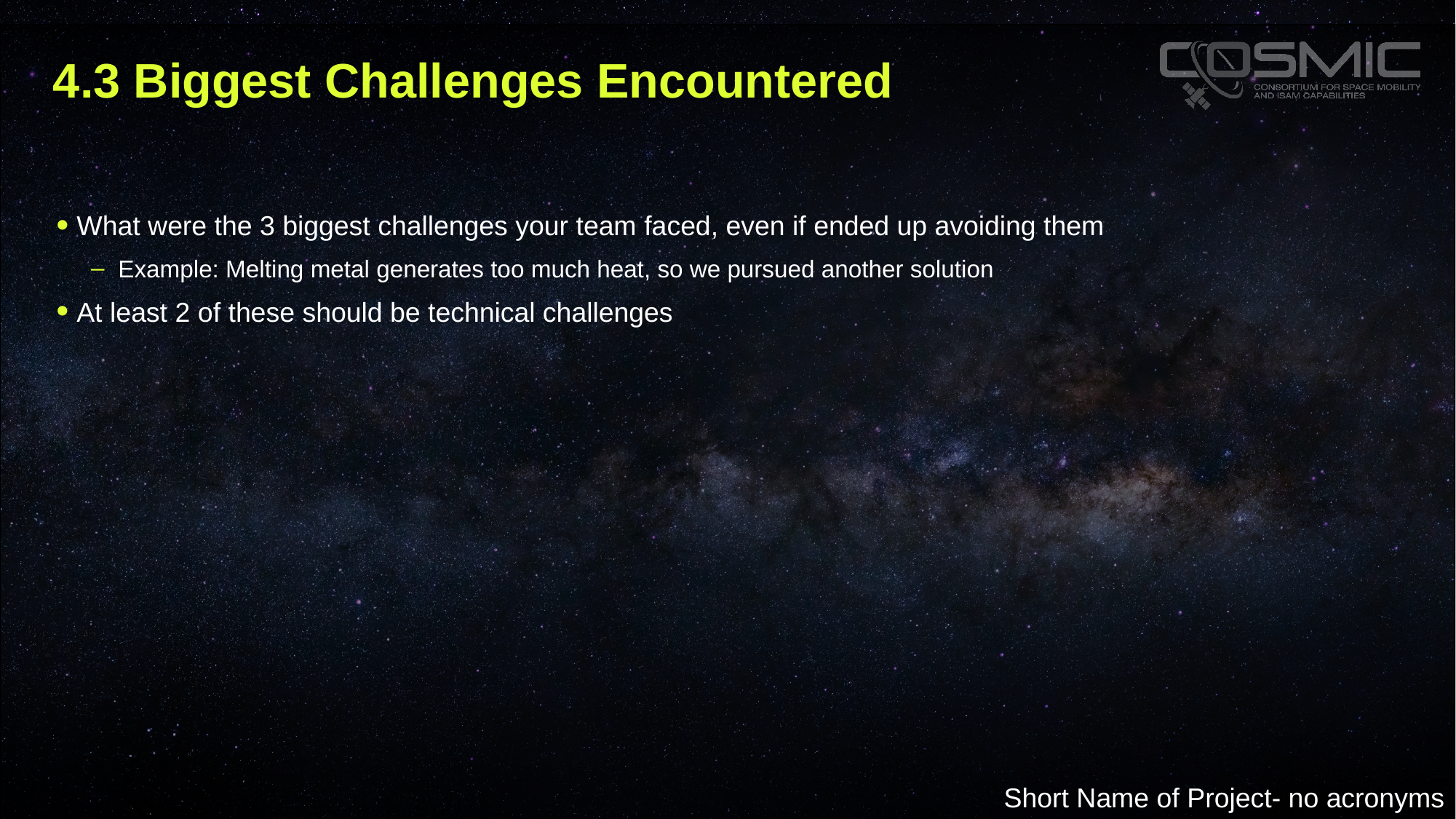

# 4.3 Biggest Challenges Encountered

What were the 3 biggest challenges your team faced, even if ended up avoiding them
Example: Melting metal generates too much heat, so we pursued another solution
At least 2 of these should be technical challenges